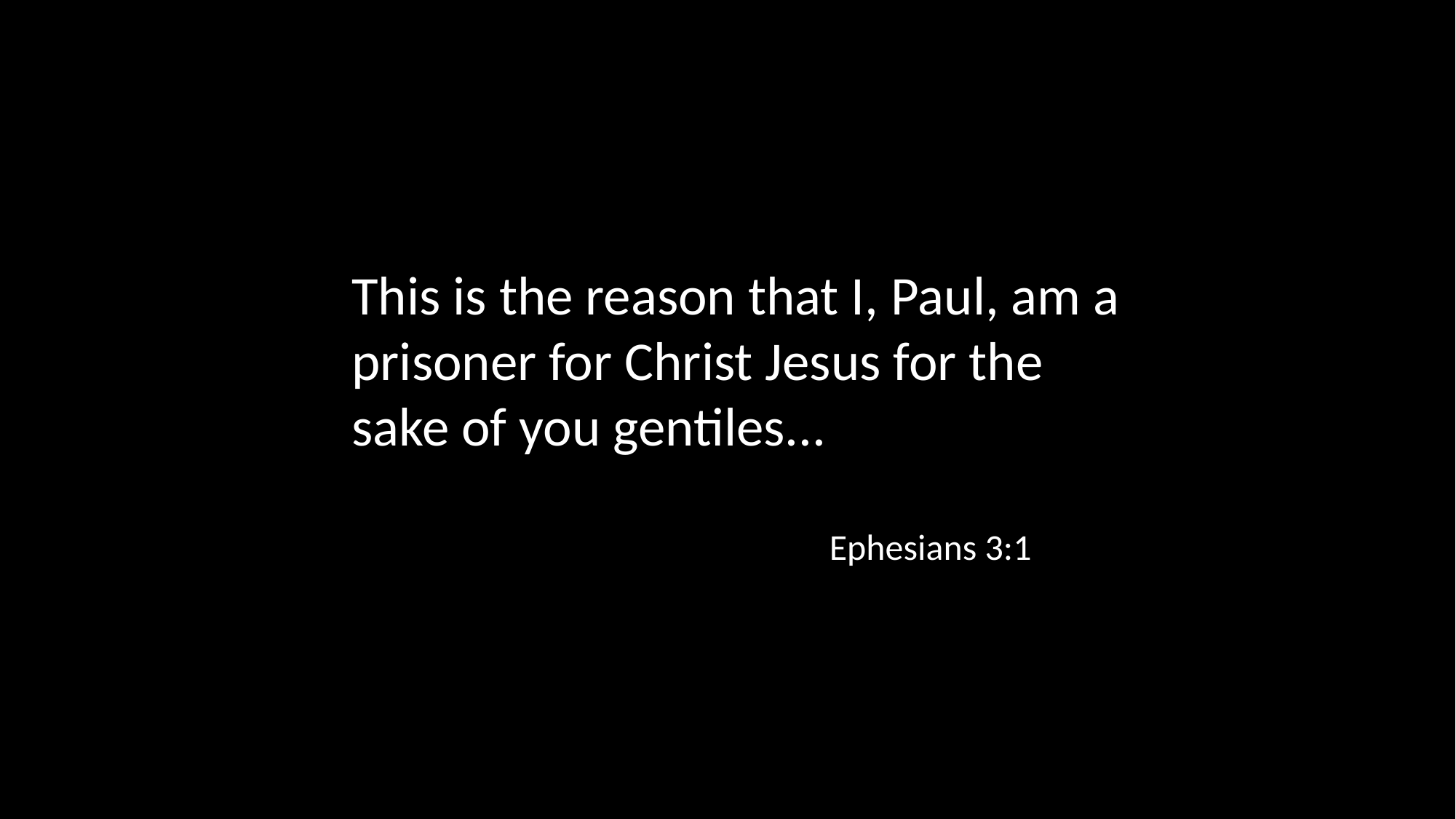

This is the reason that I, Paul, am a prisoner for Christ Jesus for the sake of you gentiles...
Ephesians 3:1